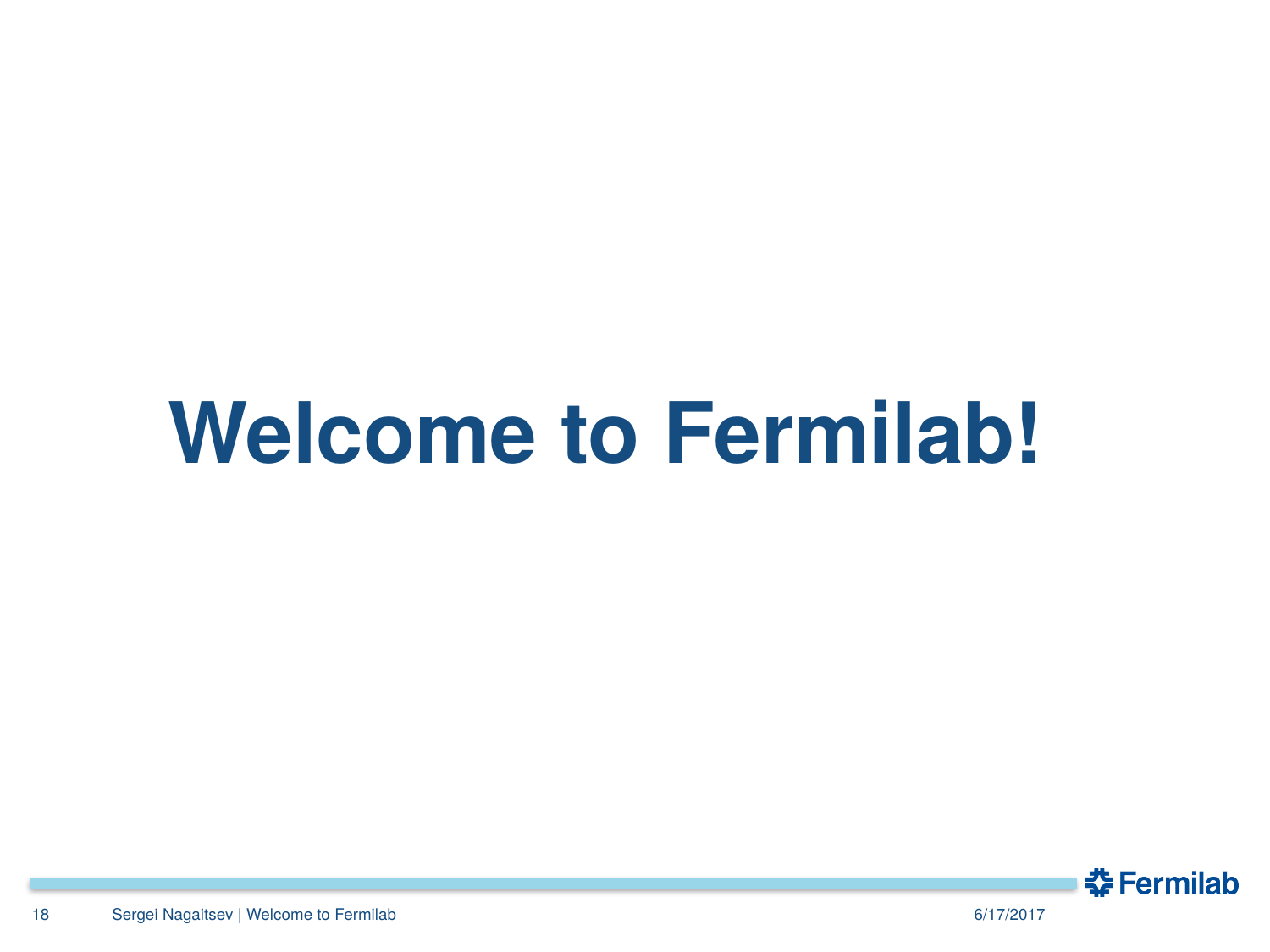

# Welcome to Fermilab!
18
Sergei Nagaitsev | Welcome to Fermilab
6/17/2017